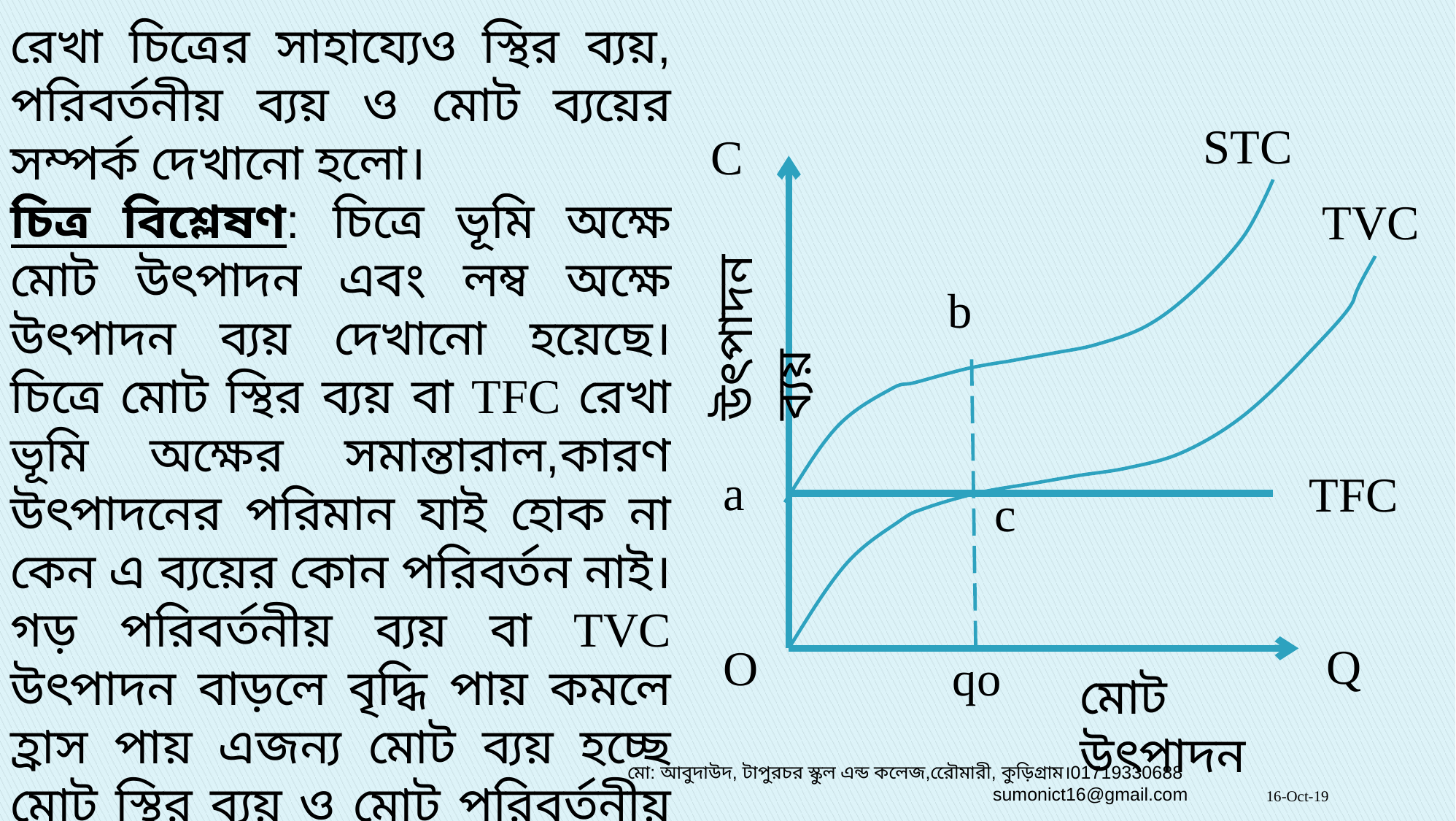

রেখা চিত্রের সাহায্যেও স্থির ব্যয়, পরিবর্তনীয় ব্যয় ও মোট ব্যয়ের সম্পর্ক দেখানো হলো।
চিত্র বিশ্লেষণ: চিত্রে ভূমি অক্ষে মোট উৎপাদন এবং লম্ব অক্ষে উৎপাদন ব্যয় দেখানো হয়েছে। চিত্রে মোট স্থির ব্যয় বা TFC রেখা ভূমি অক্ষের সমান্তারাল,কারণ উৎপাদনের পরিমান যাই হোক না কেন এ ব্যয়ের কোন পরিবর্তন নাই। গড় পরিবর্তনীয় ব্যয় বা TVC উৎপাদন বাড়লে বৃদ্ধি পায় কমলে হ্রাস পায় এজন্য মোট ব্যয় হচ্ছে মোট স্থির ব্যয় ও মোট পরিবর্তনীয় ব্যয়ের যোগ ফল অর্থাৎ TC=TFC+ TVC।
STC
C

TVC

b
a
TFC
c
Q
O
qo
উৎপাদন ব্যয়
মোট উৎপাদন
মো: আবুদাউদ, টাপুরচর স্কুল এন্ড কলেজ,রেৌমারী, কুড়িগ্রাম।01719330688  sumonict16@gmail.com
16-Oct-19
14